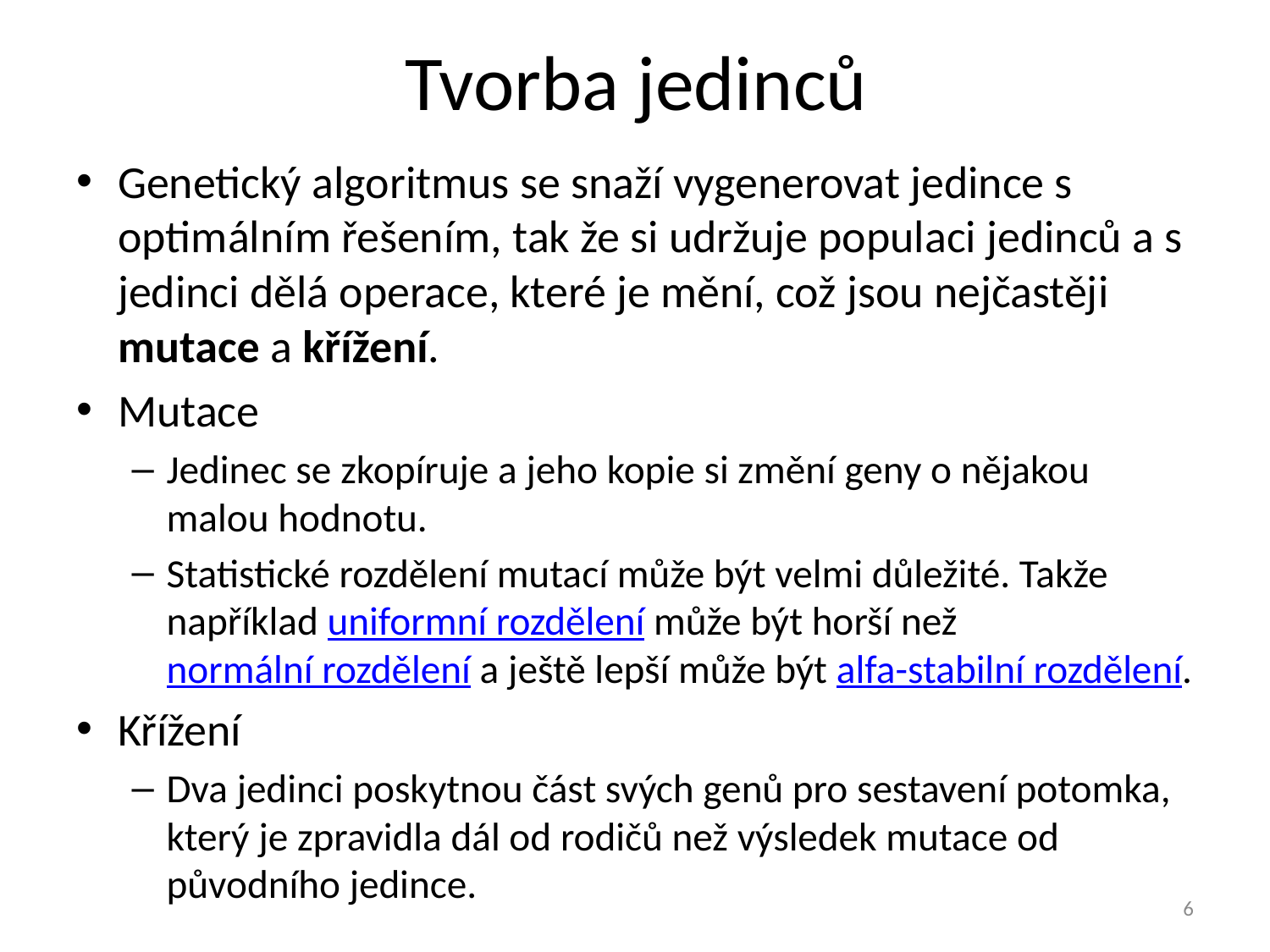

# Tvorba jedinců
Genetický algoritmus se snaží vygenerovat jedince s optimálním řešením, tak že si udržuje populaci jedinců a s jedinci dělá operace, které je mění, což jsou nejčastěji mutace a křížení.
Mutace
Jedinec se zkopíruje a jeho kopie si změní geny o nějakou malou hodnotu.
Statistické rozdělení mutací může být velmi důležité. Takže například uniformní rozdělení může být horší než normální rozdělení a ještě lepší může být alfa-stabilní rozdělení.
Křížení
Dva jedinci poskytnou část svých genů pro sestavení potomka, který je zpravidla dál od rodičů než výsledek mutace od původního jedince.
6